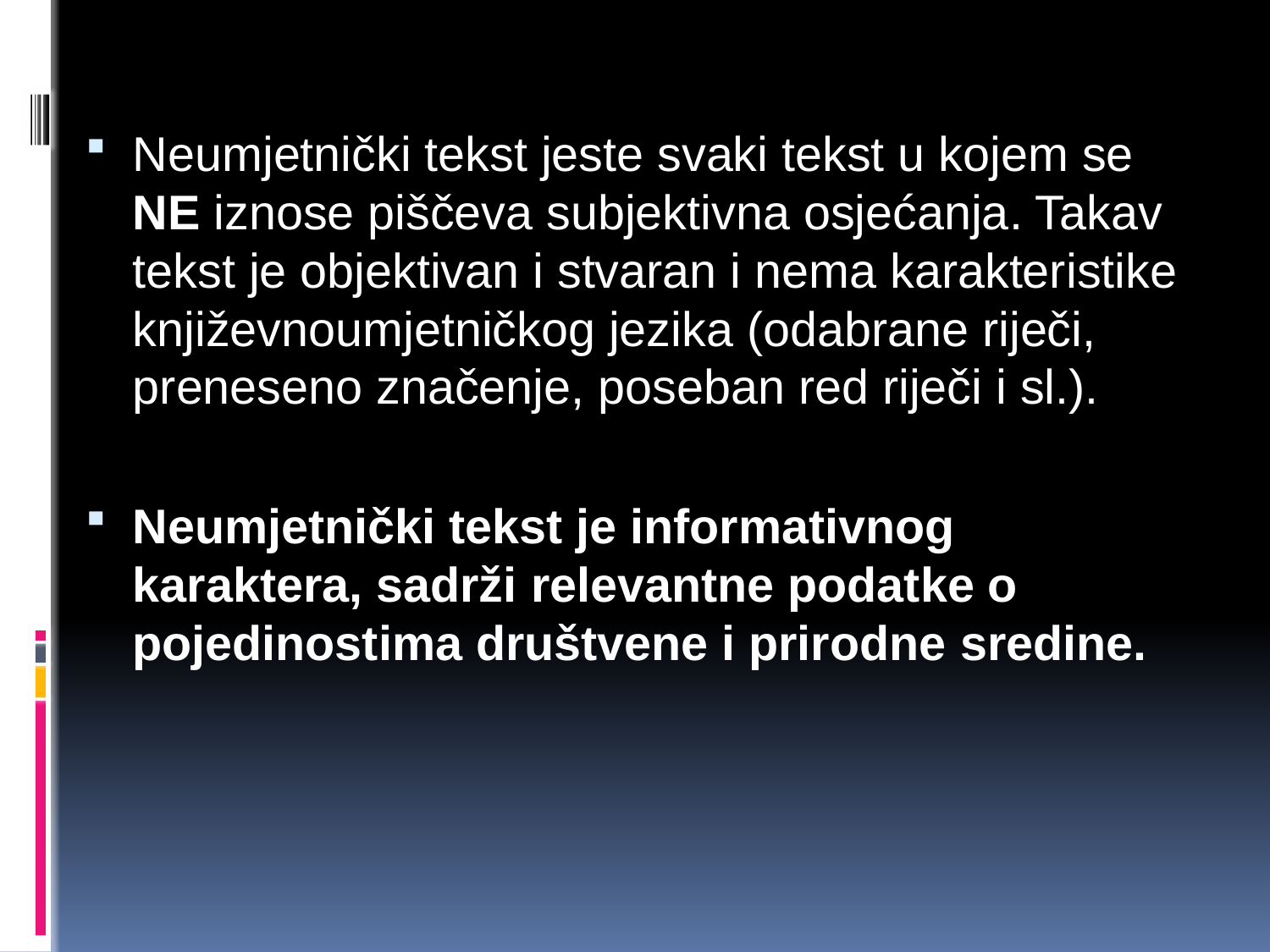

Neumjetnički tekst jeste svaki tekst u kojem se NE iznose piščeva subjektivna osjećanja. Takav tekst je objektivan i stvaran i nema karakteristike književnoumjetničkog jezika (odabrane riječi, preneseno značenje, poseban red riječi i sl.).

Neumjetnički tekst je informativnog karaktera, sadrži relevantne podatke o pojedinostima društvene i prirodne sredine.